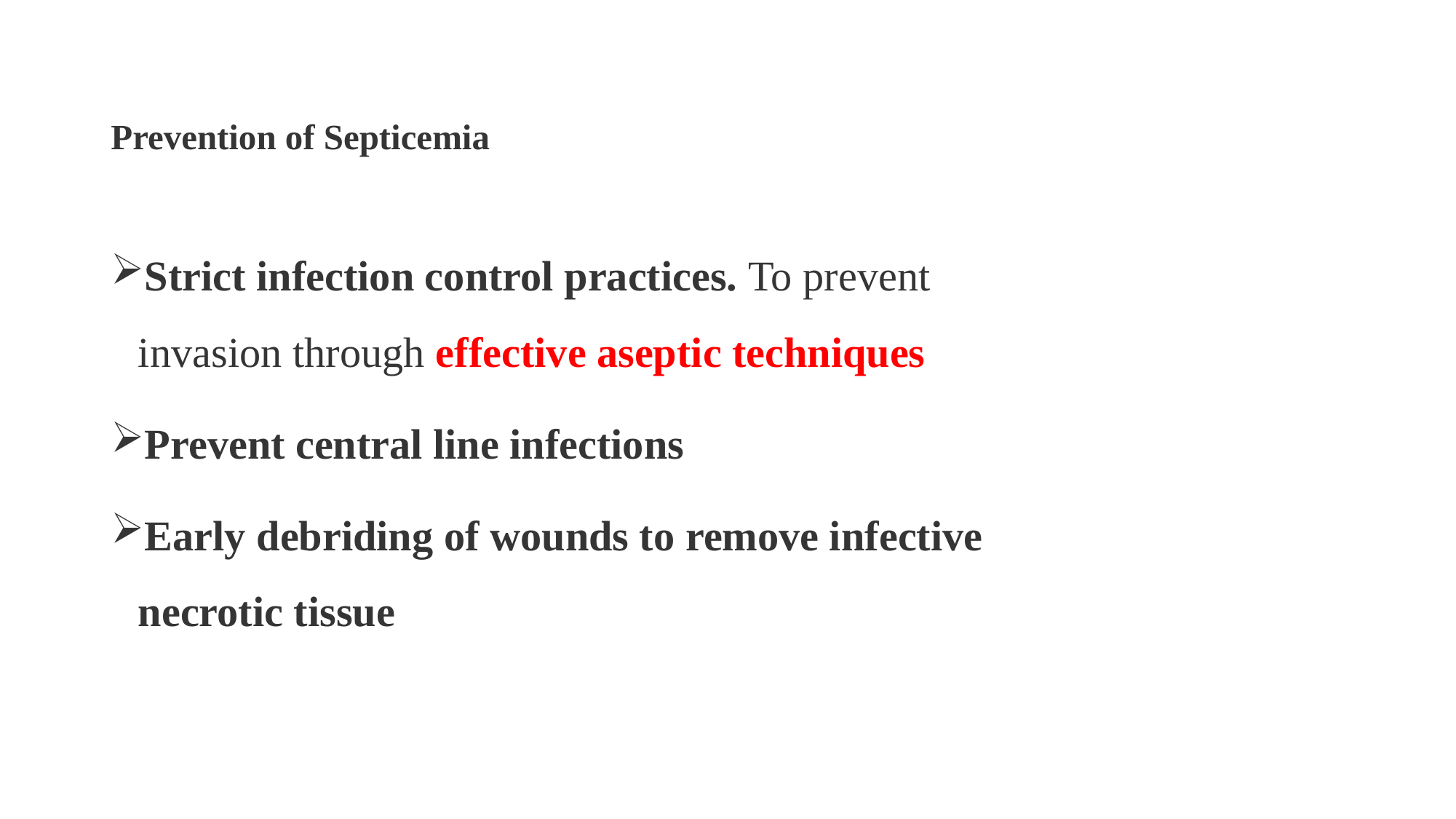

# Prevention of Septicemia
Strict infection control practices. To prevent invasion through effective aseptic techniques
Prevent central line infections
Early debriding of wounds to remove infective necrotic tissue